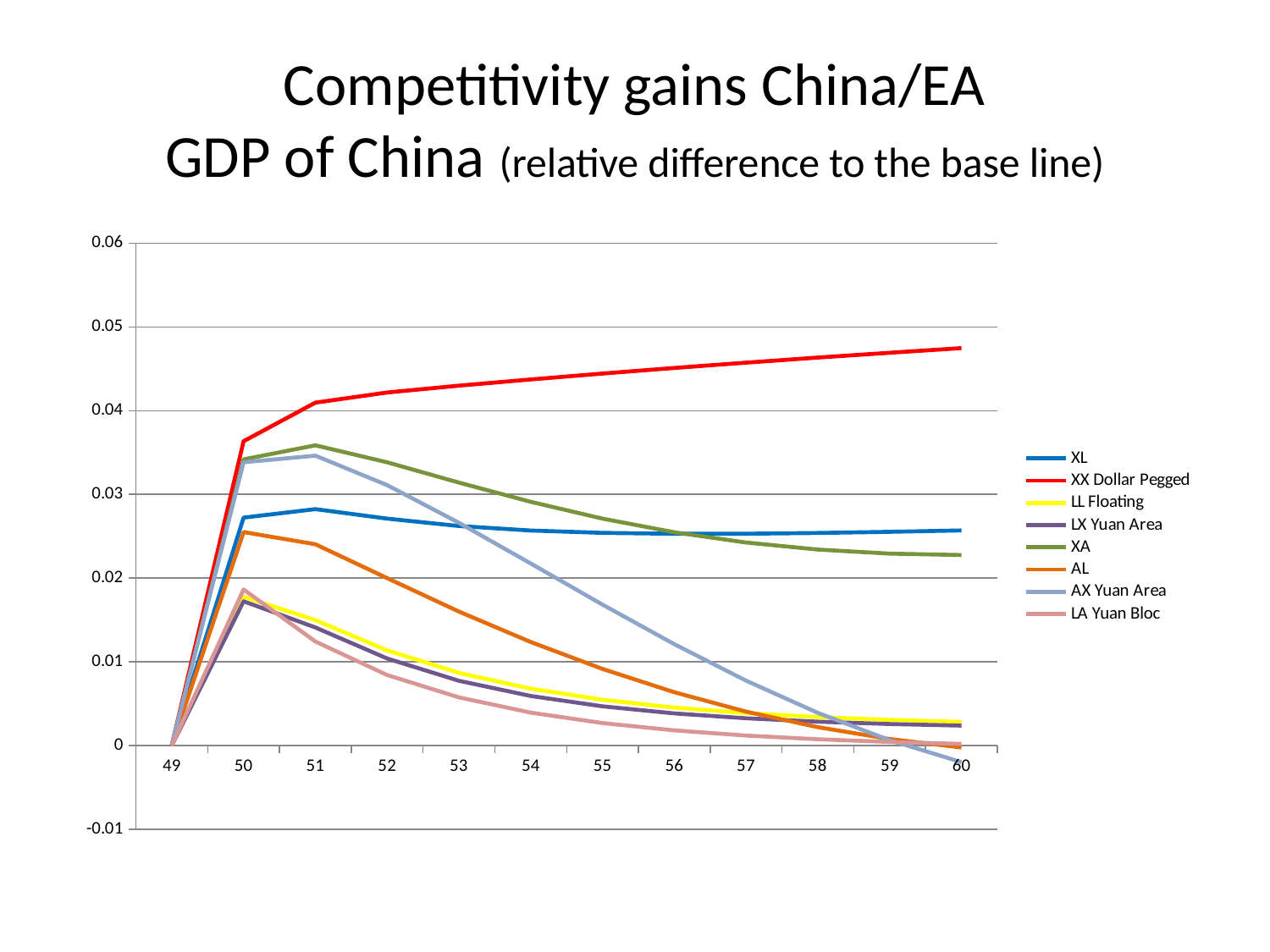

# Competitivity gains China/EA GDP of China (relative difference to the base line)

### Chart

| Category | XL | XX Dollar Pegged | LL Floating | LX Yuan Area | XA | AL | AX Yuan Area | LA Yuan Bloc |
|---|---|---|---|---|---|---|---|---|
| 49 | 0.0 | 0.0 | 0.0 | 0.0 | 0.0 | 0.0 | 0.0 | 0.0 |
| 50 | 0.027222827552994135 | 0.03635090350756066 | 0.01776575031961626 | 0.01721950759196246 | 0.03418288453991374 | 0.02549631028211694 | 0.03383508549283081 | 0.018631961230474003 |
| 51 | 0.028238802612665637 | 0.040957722974101114 | 0.014970859872568763 | 0.01409473212044148 | 0.03585721693189761 | 0.024033731363966252 | 0.034623791696225696 | 0.012415665616709965 |
| 52 | 0.027103752681530615 | 0.042171270088622585 | 0.01135422896767358 | 0.01038320506316803 | 0.033831749775698416 | 0.019986082998282428 | 0.031101824911120523 | 0.008407939324870077 |
| 53 | 0.026215538801956692 | 0.042989083181612577 | 0.008667688908470377 | 0.007719972161866378 | 0.03140516525904584 | 0.015993242157896458 | 0.026597260460163374 | 0.005737929913631084 |
| 54 | 0.02567823723535151 | 0.04373084426735586 | 0.006779359282750576 | 0.0059053586487160924 | 0.02910652407405463 | 0.012356137875986726 | 0.021735066112295042 | 0.003921531575155562 |
| 55 | 0.02539717178663474 | 0.04443256710100441 | 0.005455153602918669 | 0.004670304092547407 | 0.027104067728396082 | 0.009134402299653338 | 0.016823167886489163 | 0.0026703840100071167 |
| 56 | 0.025289934598320362 | 0.04509995535480892 | 0.004521744912871351 | 0.0038250817763019374 | 0.025474127483516677 | 0.006357669505026772 | 0.012096522576521298 | 0.0017972978653957963 |
| 57 | 0.02529972182891741 | 0.04573544851086778 | 0.0038603432049922667 | 0.0032431926657484787 | 0.024242299255041278 | 0.004041158467784257 | 0.007739521619623117 | 0.001180331399649113 |
| 58 | 0.025387001972116012 | 0.046341116164914355 | 0.003389503031208561 | 0.002840533116419829 | 0.02340011791074384 | 0.0021833882427426472 | 0.003887449114268687 | 0.0007367766305787452 |
| 59 | 0.0255250618864222 | 0.04691855135086143 | 0.003052879320819555 | 0.0025604939822640293 | 0.02291628885995759 | 0.0007666450965489272 | 0.0006278194500879773 | 0.0004151211785475074 |
| 60 | 0.025695361871060095 | 0.04746971295922968 | 0.002811217995502305 | 0.002364931622197462 | 0.0227453419794801 | -0.00024194997780743757 | -0.0019958401792085387 | 0.00018086769268551802 |